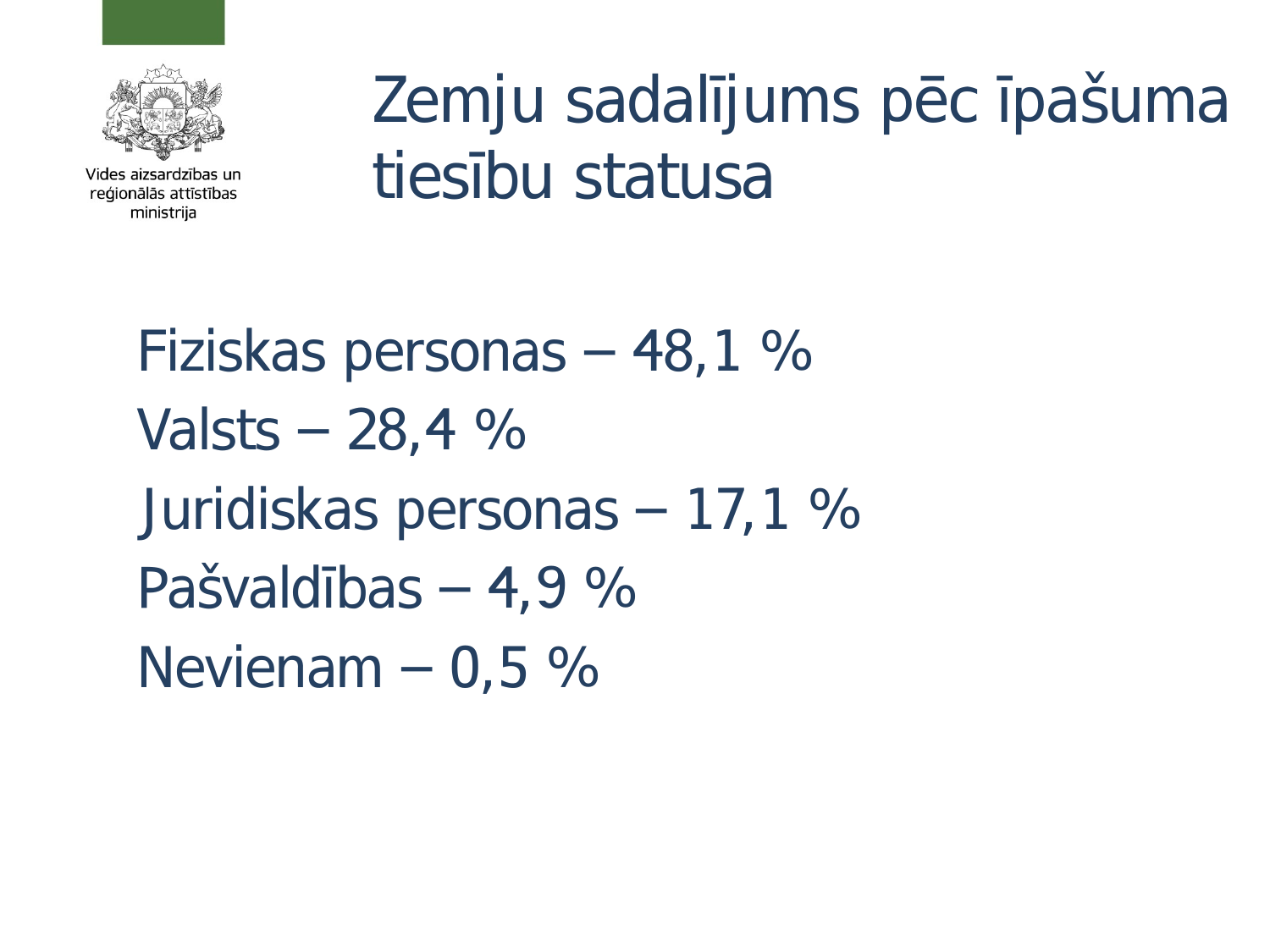

# Zemju sadalījums pēc īpašuma tiesību statusa
Fiziskas personas – 48,1 %
Valsts – 28,4 %
Juridiskas personas – 17,1 %
Pašvaldības – 4,9 %
Nevienam – 0,5 %